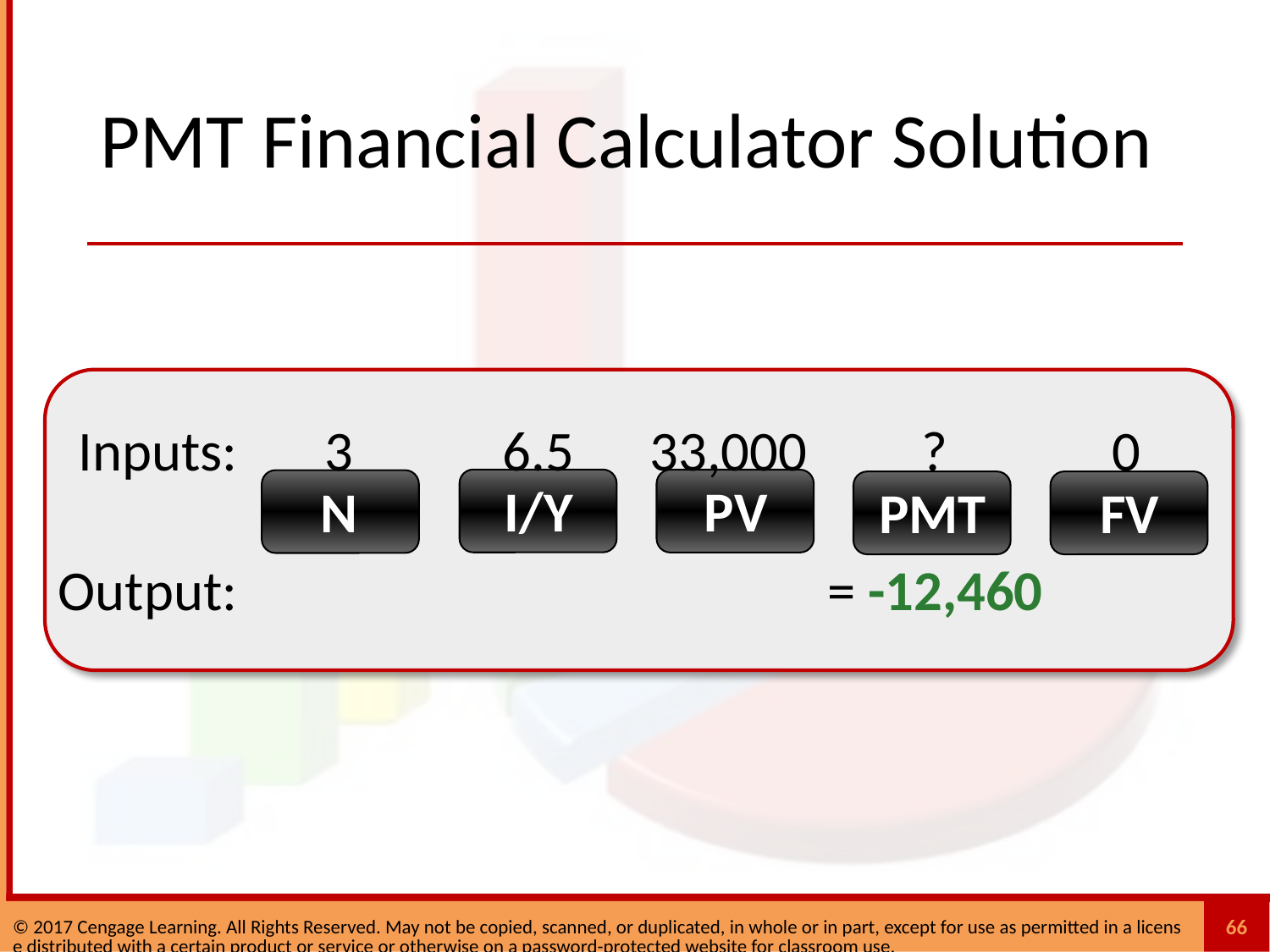

# PMT Financial Calculator Solution
	Inputs:	3	6.5	33,000	?	0

	Output:				= -12,460
I/Y

PV

N

PMT

FV

66
© 2017 Cengage Learning. All Rights Reserved. May not be copied, scanned, or duplicated, in whole or in part, except for use as permitted in a license distributed with a certain product or service or otherwise on a password-protected website for classroom use.